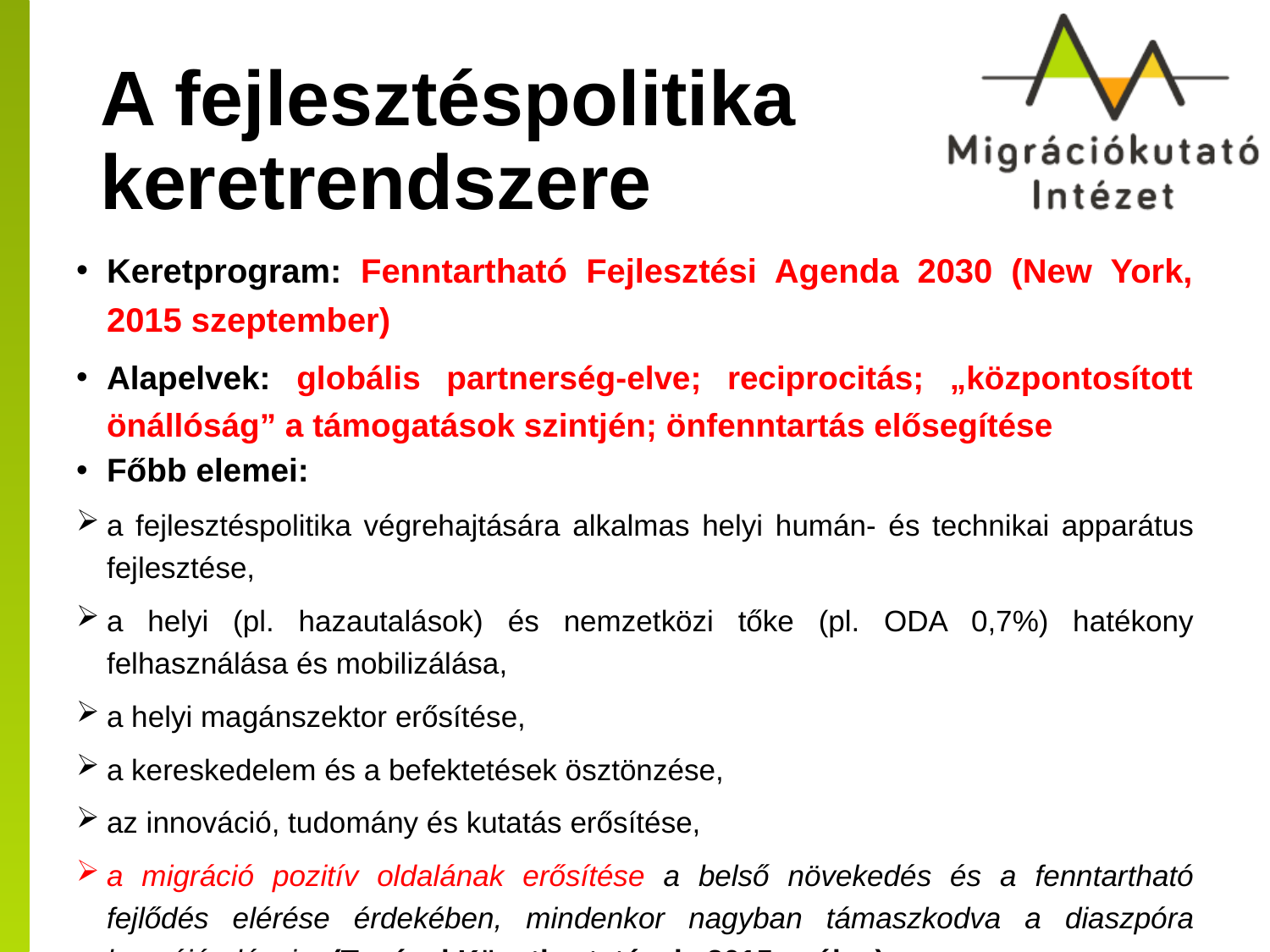

# A fejlesztéspolitika keretrendszere
Keretprogram: Fenntartható Fejlesztési Agenda 2030 (New York, 2015 szeptember)
Alapelvek: globális partnerség-elve; reciprocitás; „központosított önállóság” a támogatások szintjén; önfenntartás elősegítése
Főbb elemei:
a fejlesztéspolitika végrehajtására alkalmas helyi humán- és technikai apparátus fejlesztése,
a helyi (pl. hazautalások) és nemzetközi tőke (pl. ODA 0,7%) hatékony felhasználása és mobilizálása,
a helyi magánszektor erősítése,
a kereskedelem és a befektetések ösztönzése,
az innováció, tudomány és kutatás erősítése,
a migráció pozitív oldalának erősítése a belső növekedés és a fenntartható fejlődés elérése érdekében, mindenkor nagyban támaszkodva a diaszpóra hozzájárulásaira (Tanácsi Következtetések, 2015. május).